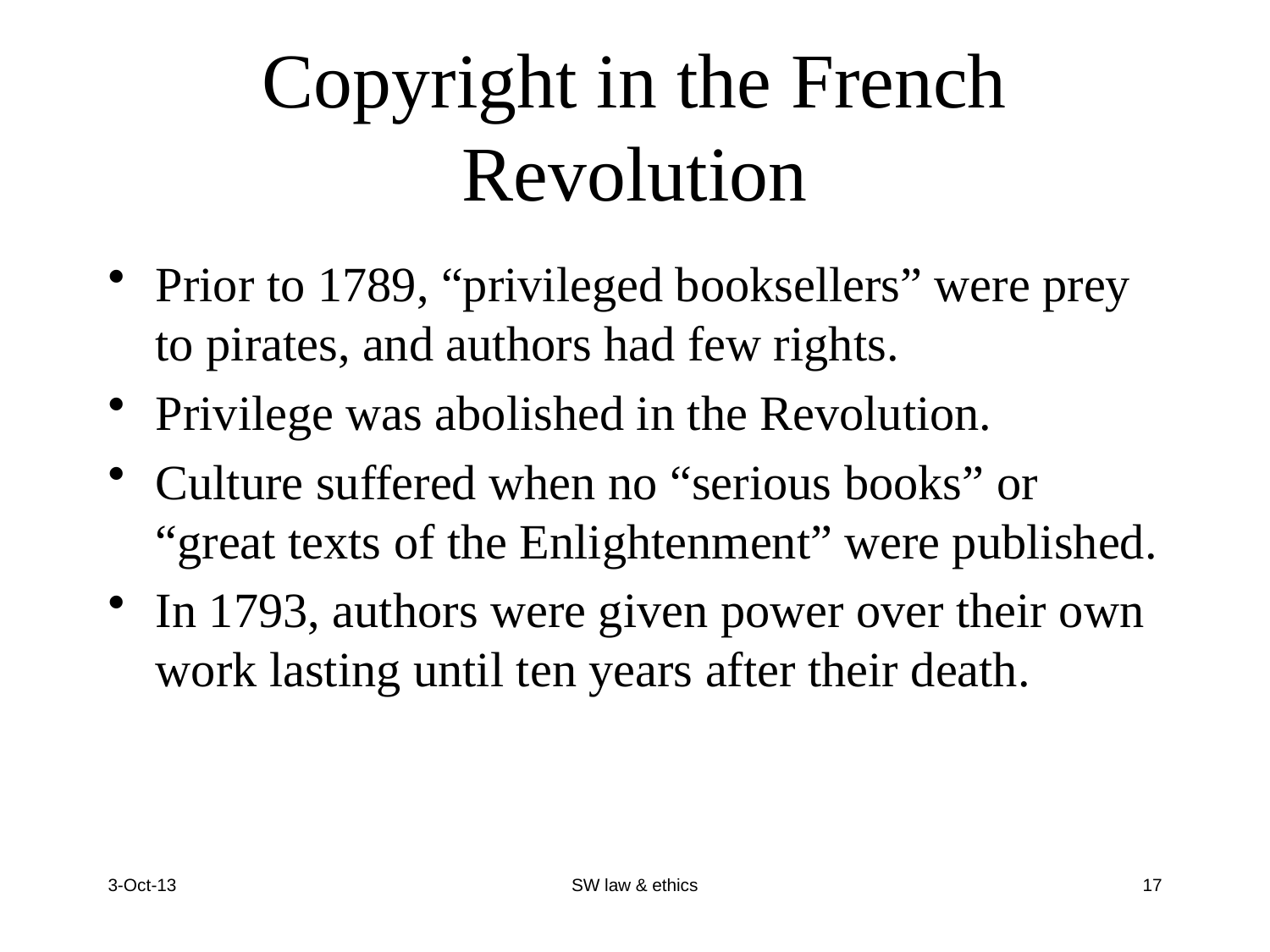

# Copyright in the French Revolution
Prior to 1789, “privileged booksellers” were prey to pirates, and authors had few rights.
Privilege was abolished in the Revolution.
Culture suffered when no “serious books” or “great texts of the Enlightenment” were published.
In 1793, authors were given power over their own work lasting until ten years after their death.
3-Oct-13
SW law & ethics
17